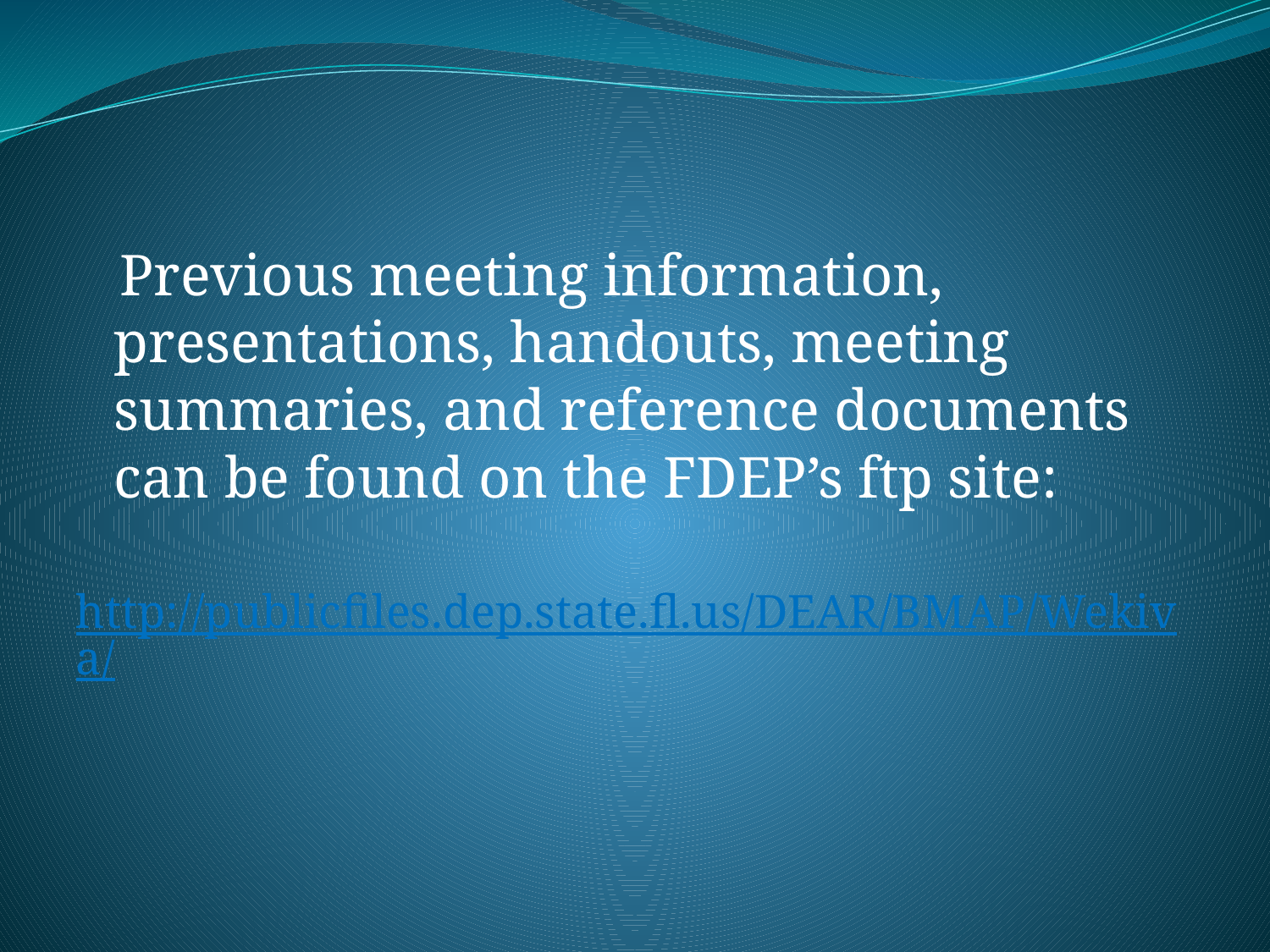

Previous meeting information, presentations, handouts, meeting summaries, and reference documents can be found on the FDEP’s ftp site:

http://publicfiles.dep.state.fl.us/DEAR/BMAP/Wekiva/